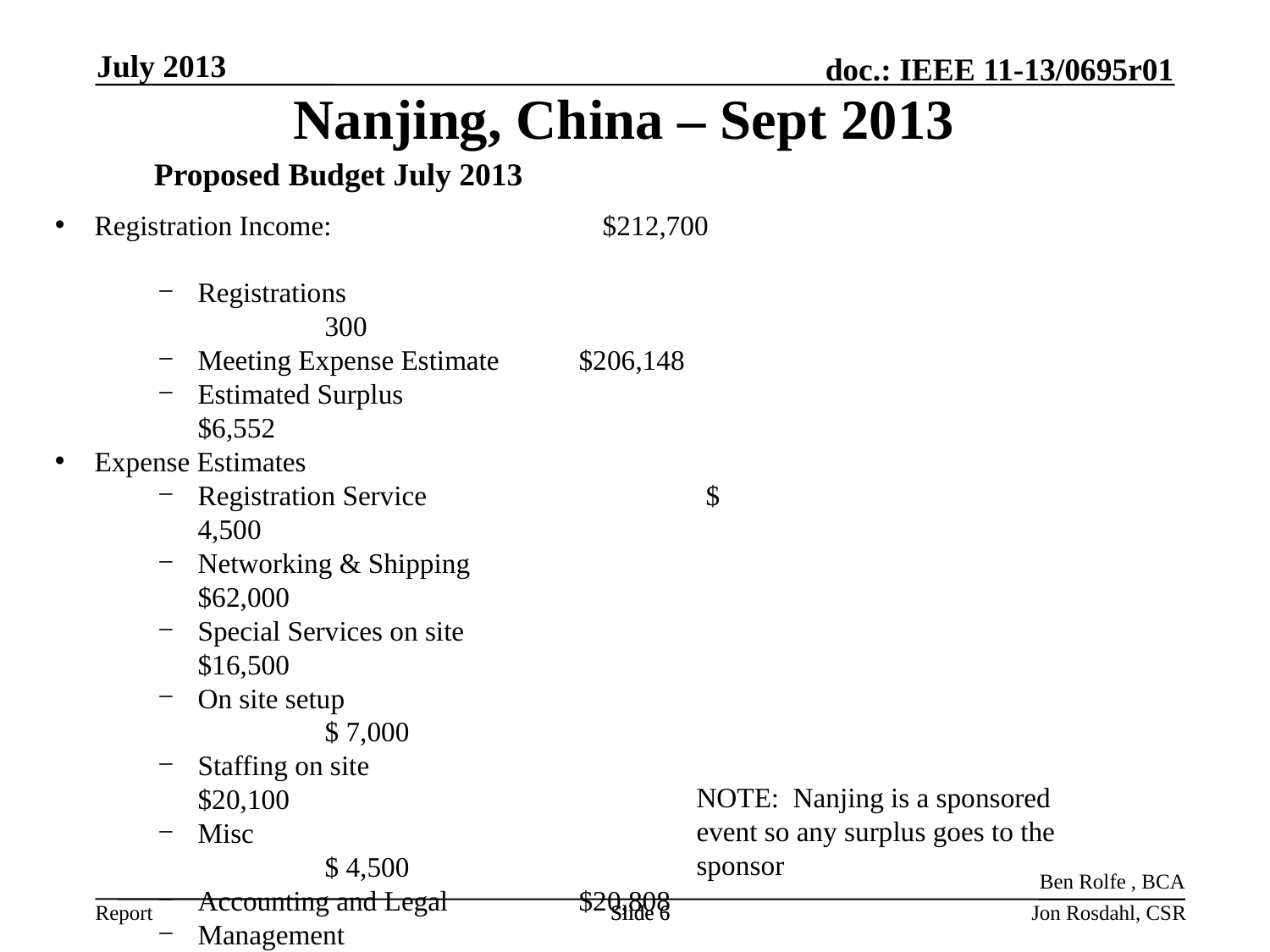

July 2013
Nanjing, China – Sept 2013
Proposed Budget July 2013
Registration Income:                		$212,700
Registrations				300
Meeting Expense Estimate    	$206,148
Estimated Surplus			$6,552
Expense Estimates
Registration Service			$  4,500
Networking & Shipping		$62,000
Special Services on site		$16,500
On site setup				$ 7,000
Staffing on site			$20,100
Misc					$ 4,500
Accounting and Legal		$20,808
Management				$27,900
Delegate Materials			$2,940
Special Events				$39,000
Printing and Publicatino		$   900

Estimated Sponsor Contribution:   $77,000
Meeting facilities		$32,000
AV					$45,000

NOTE:  Nanjing is a sponsored event so any surplus goes to the sponsor
Ben Rolfe , BCA
Slide 6
Slide 6
Jon Rosdahl, CSR